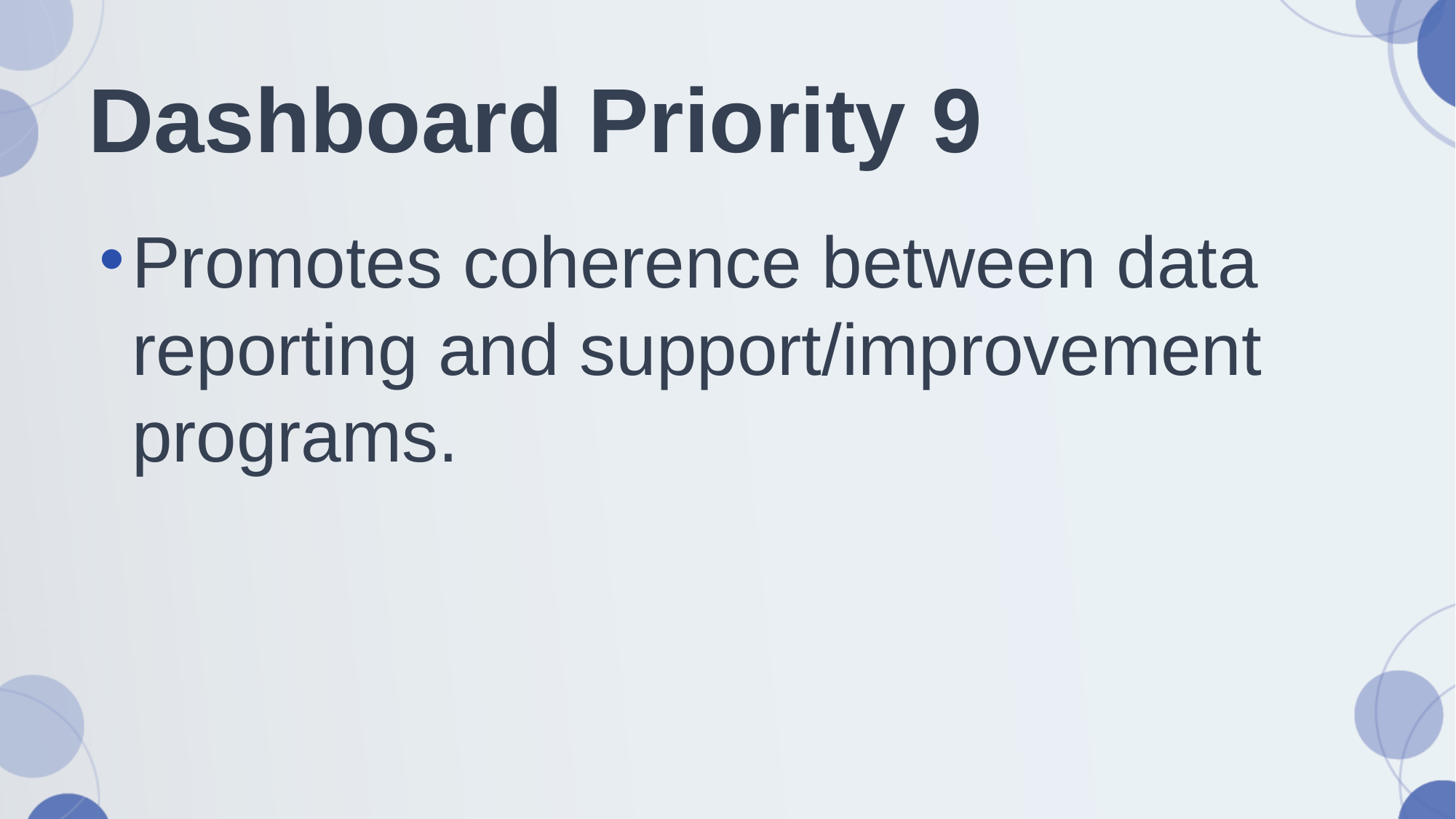

# Dashboard Priority 9
Promotes coherence between data reporting and support/improvement programs.